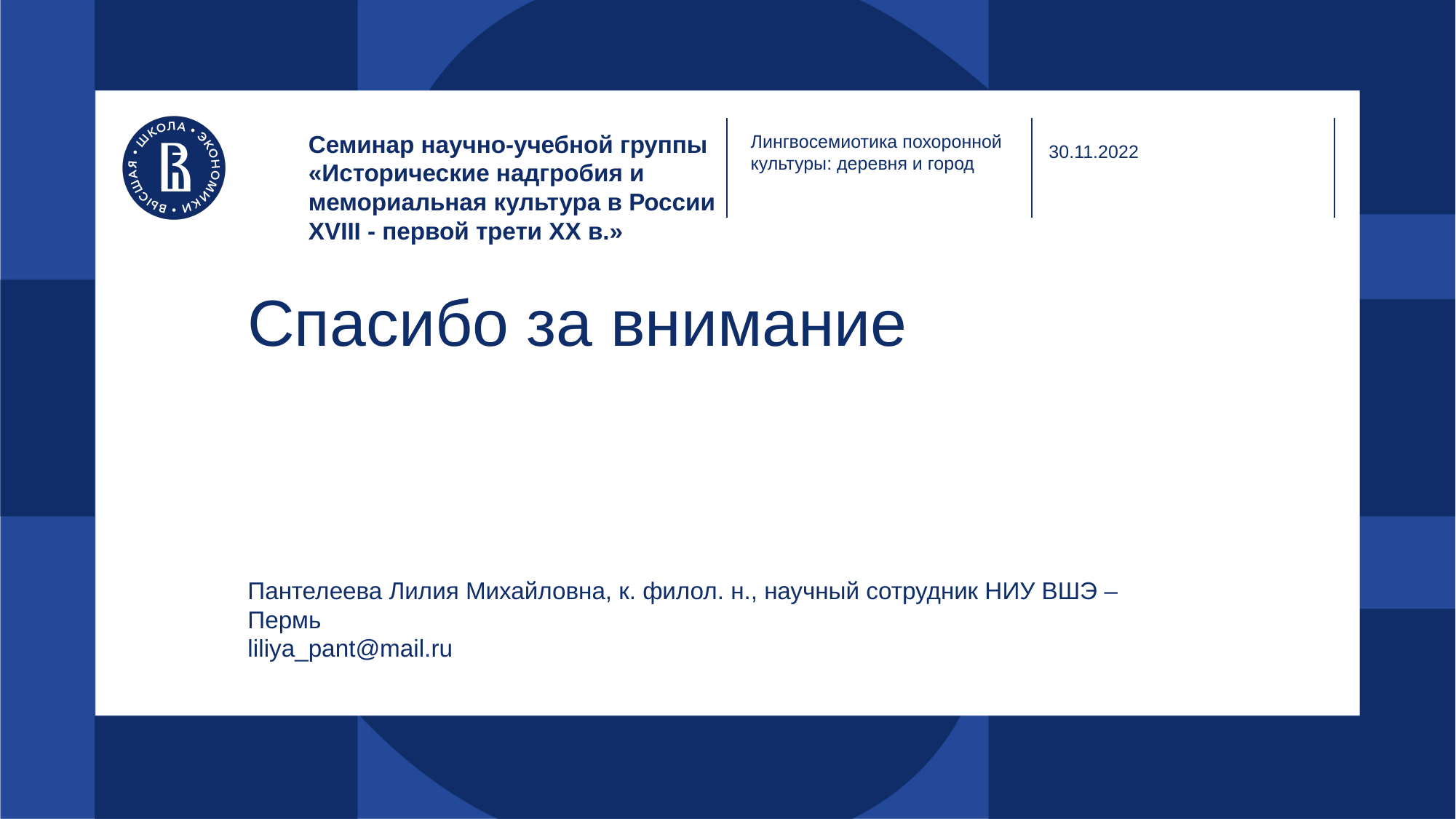

Семинар научно-учебной группы «Исторические надгробия и мемориальная культура в России XVIII - первой трети XX в.»
Лингвосемиотика похоронной культуры: деревня и город
30.11.2022
# Спасибо за внимание
Пантелеева Лилия Михайловна, к. филол. н., научный сотрудник НИУ ВШЭ – Пермь
liliya_pant@mail.ru